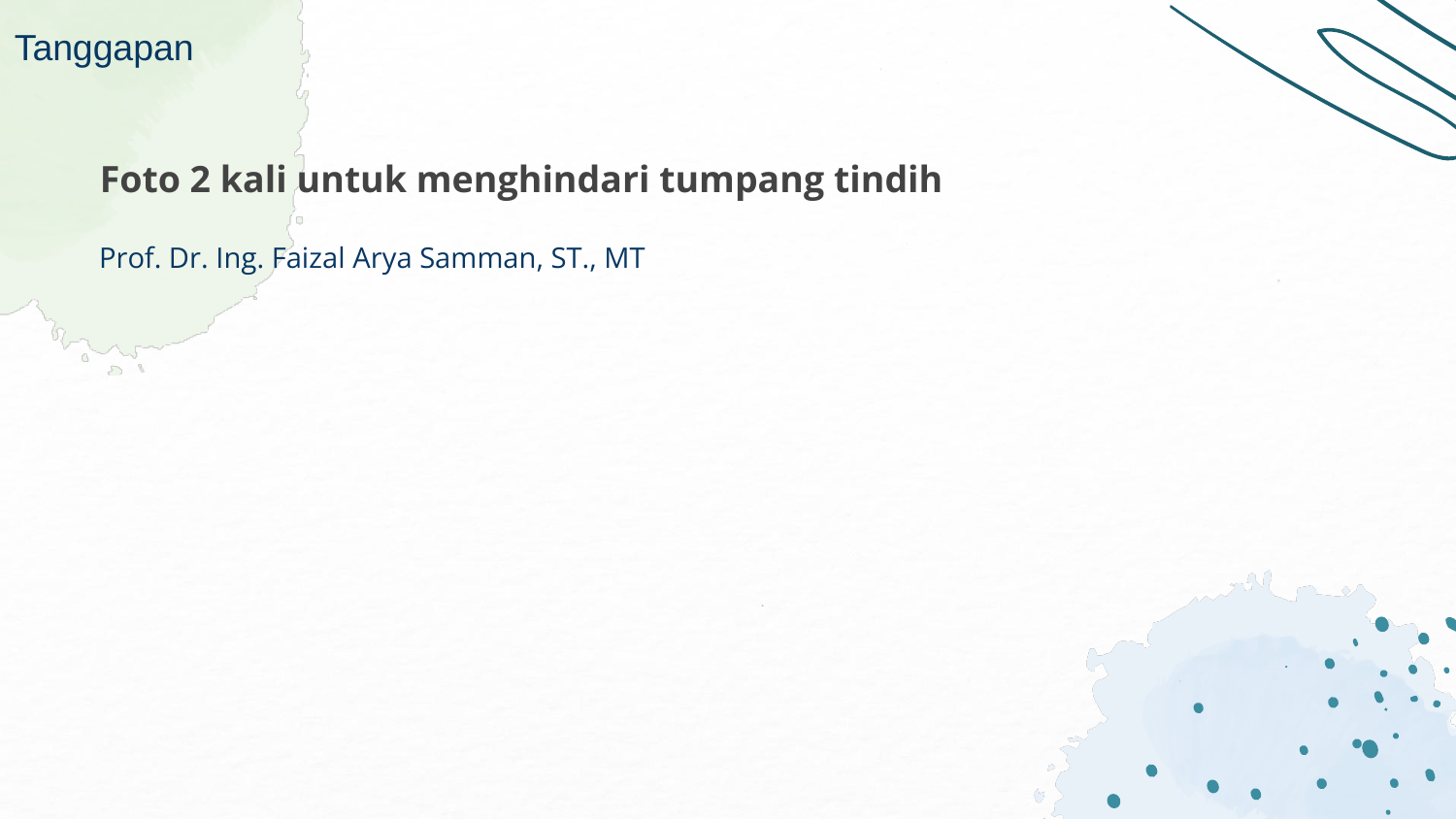

Tanggapan
Foto 2 kali untuk menghindari tumpang tindih
Prof. Dr. Ing. Faizal Arya Samman, ST., MT